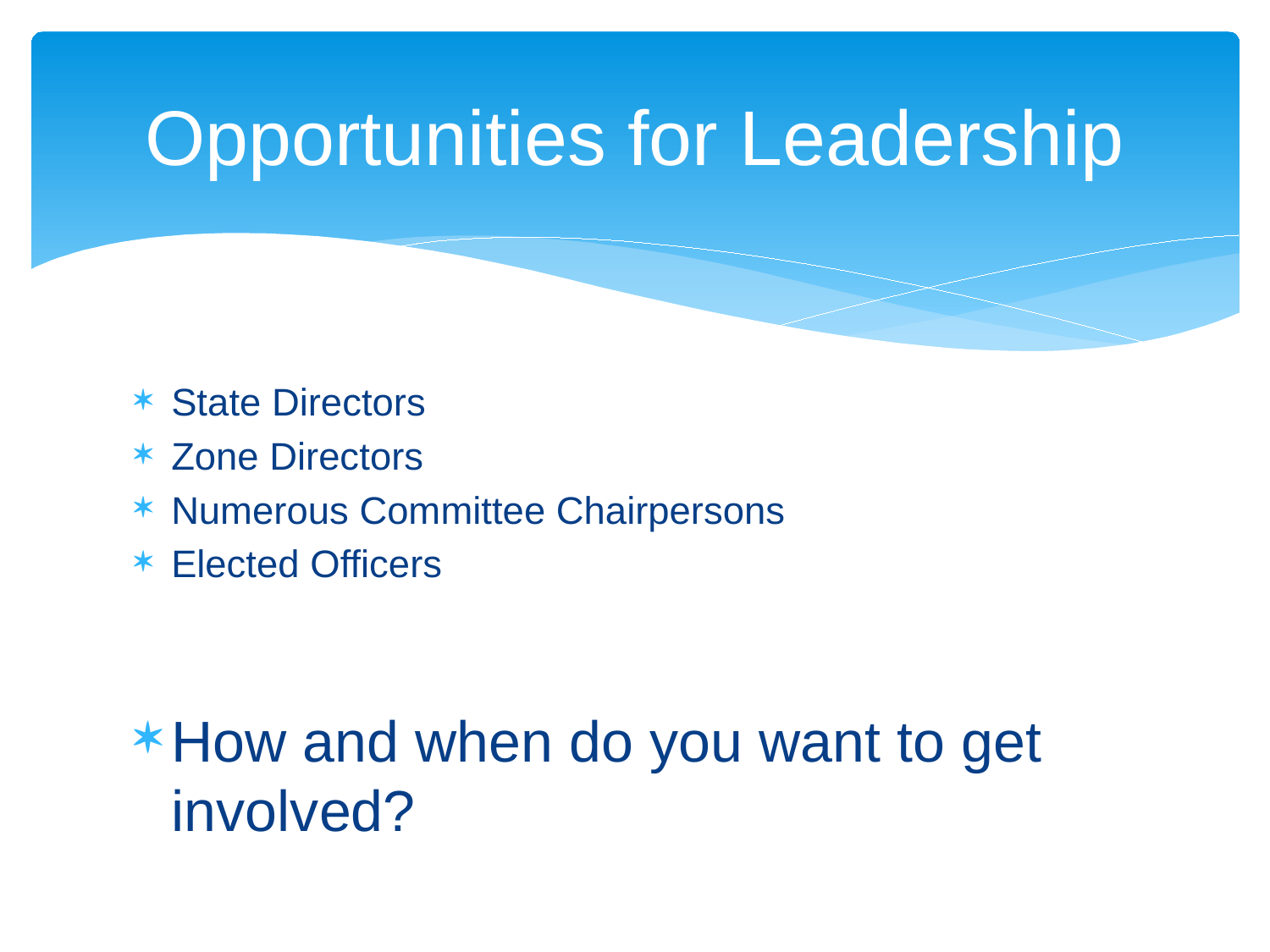

# Opportunities for Leadership
State Directors
Zone Directors
Numerous Committee Chairpersons
Elected Officers

How and when do you want to get involved?